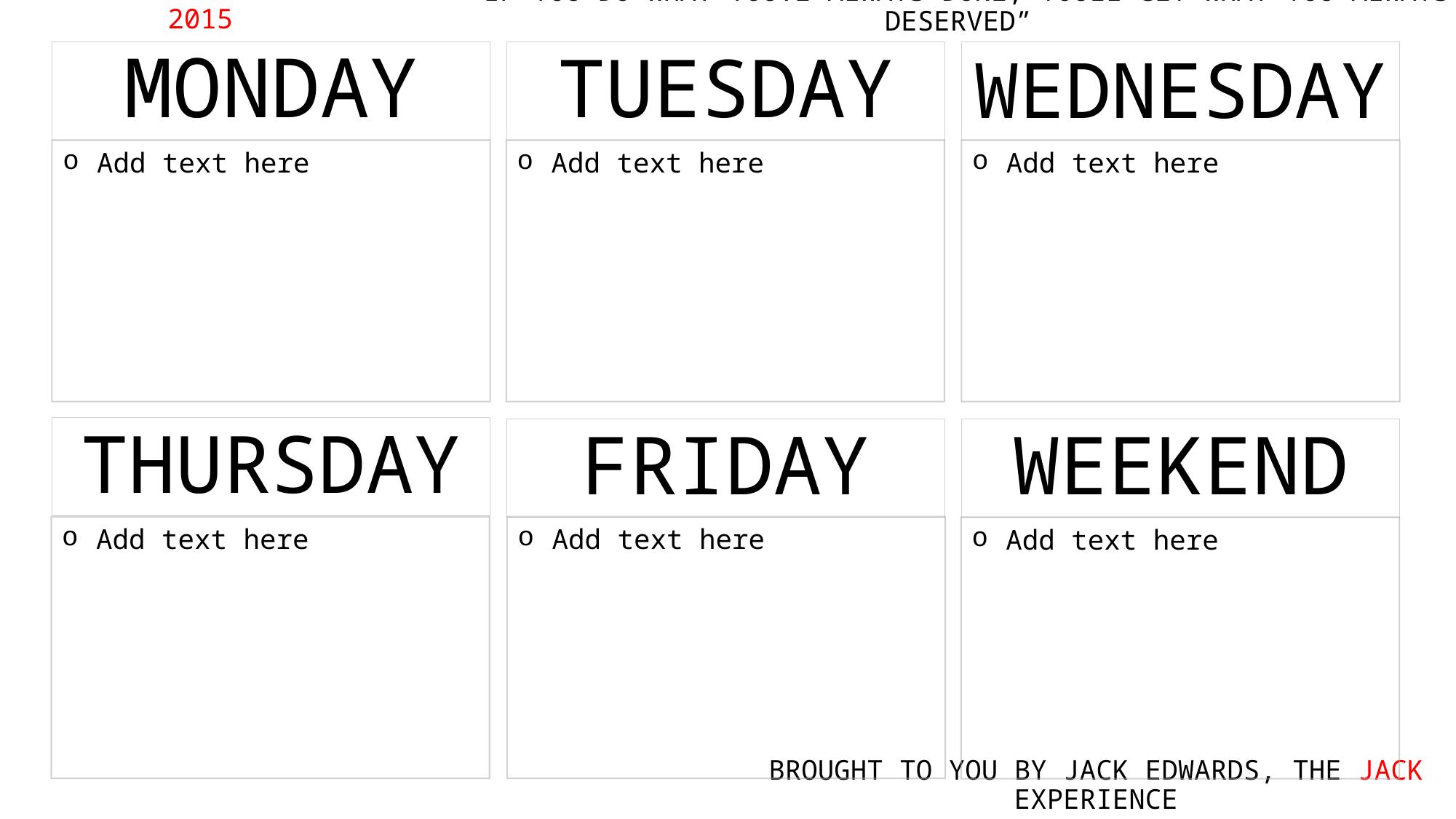

WEEK BEGINNING: 11 MAY 2015
“IF YOU DO WHAT YOUVE ALWAYS DONE, YOULL GET WHAT YOU ALWAYS DESERVED”
MONDAY
TUESDAY
WEDNESDAY
Add text here
Add text here
Add text here
THURSDAY
FRIDAY
WEEKEND
Add text here
Add text here
Add text here
BROUGHT TO YOU BY JACK EDWARDS, THE JACK EXPERIENCE